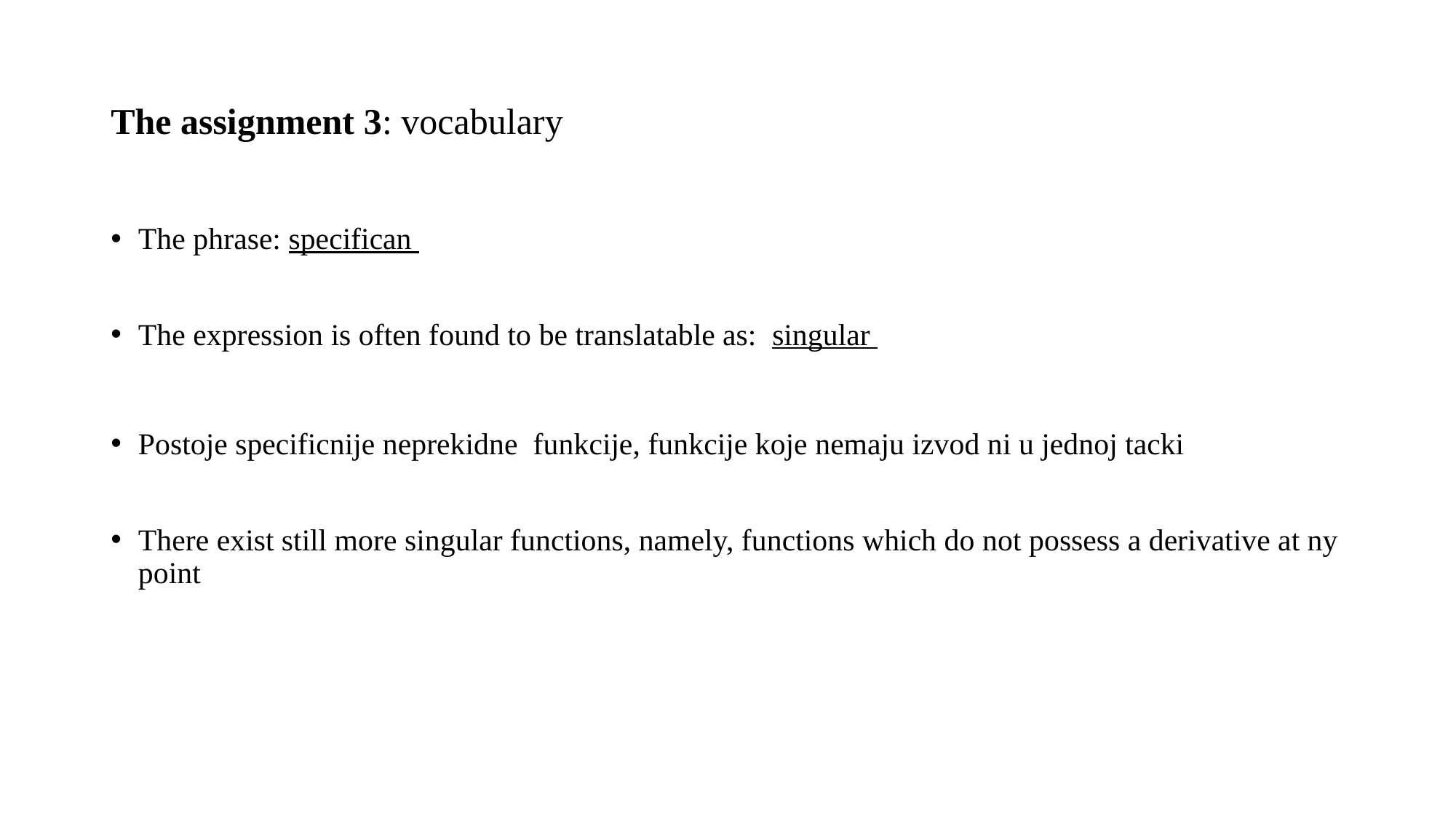

# The assignment 3: vocabulary
The phrase: specifican

The expression is often found to be translatable as:  singular

Postoje specificnije neprekidne  funkcije, funkcije koje nemaju izvod ni u jednoj tacki

There exist still more singular functions, namely, functions which do not possess a derivative at ny point